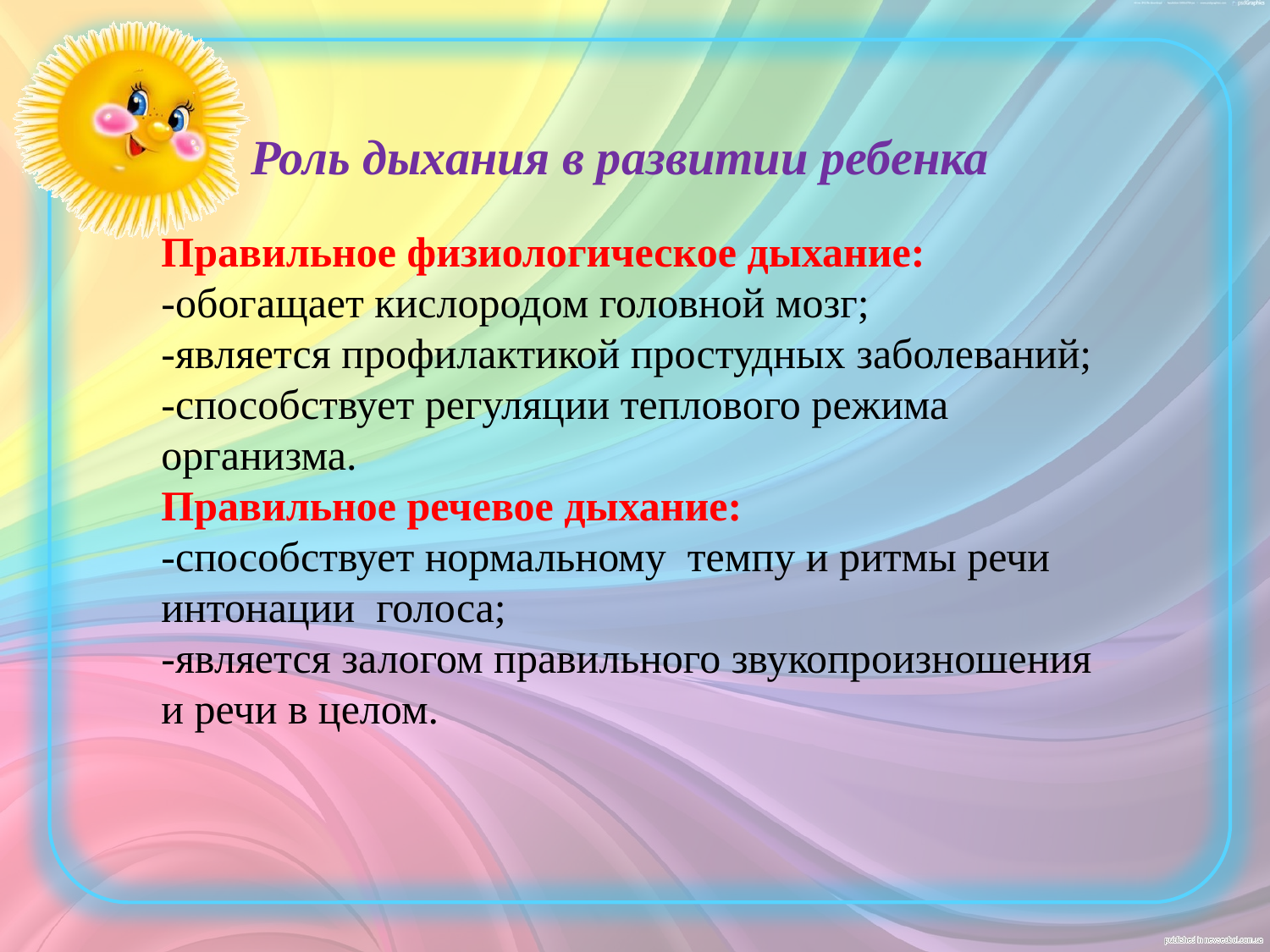

Роль дыхания в развитии ребенка
Правильное физиологическое дыхание:
-обогащает кислородом головной мозг;
-является профилактикой простудных заболеваний;
-способствует регуляции теплового режима организма.
Правильное речевое дыхание:
-способствует нормальному  темпу и ритмы речи
интонации  голоса;
-является залогом правильного звукопроизношения и речи в целом.